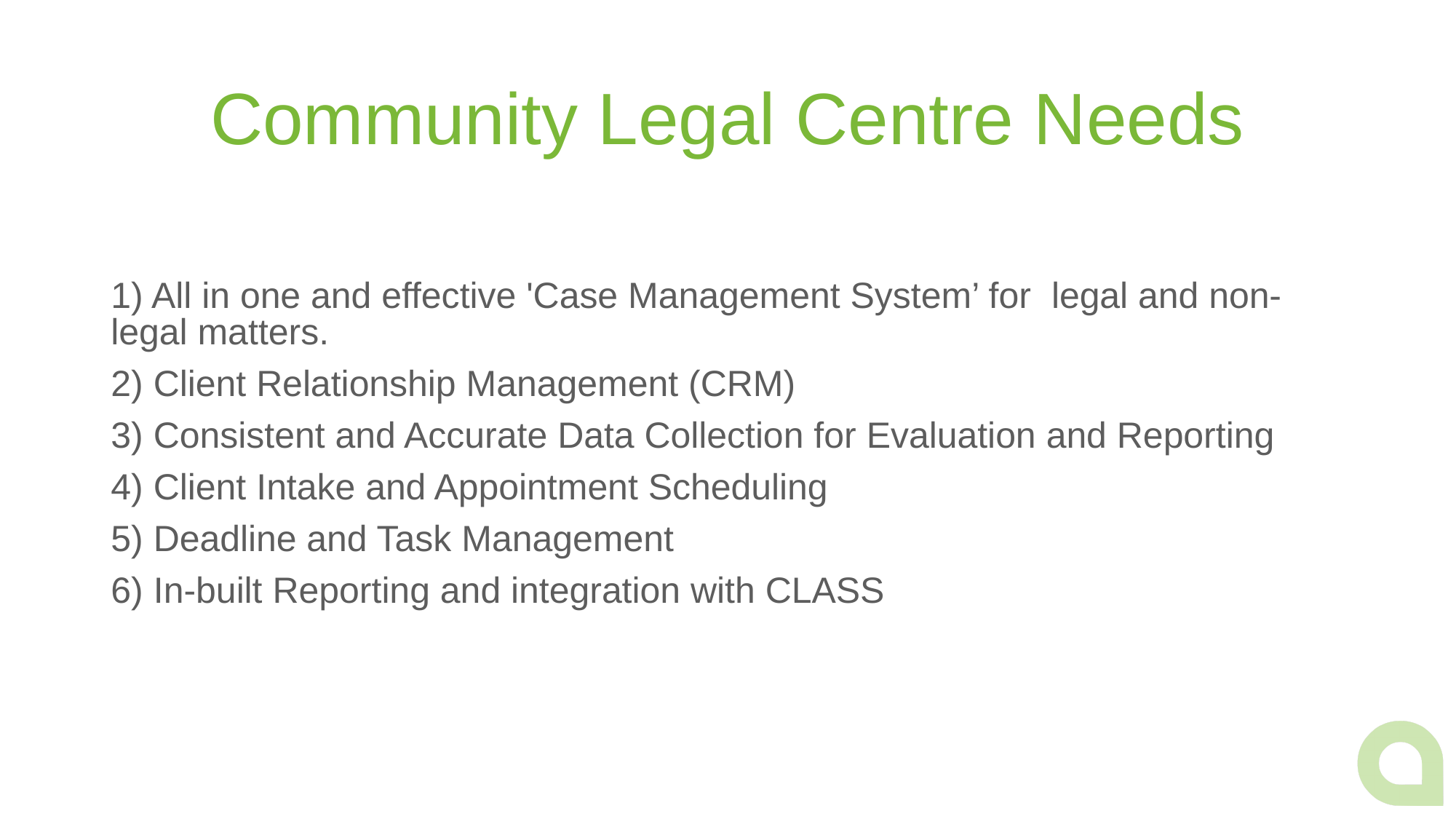

# Community Legal Centre Needs

1) All in one and effective 'Case Management System’ for  legal and non-legal matters.
2) Client Relationship Management (CRM)
3) Consistent and Accurate Data Collection for Evaluation and Reporting
4) Client Intake and Appointment Scheduling
5) Deadline and Task Management
6) In-built Reporting and integration with CLASS